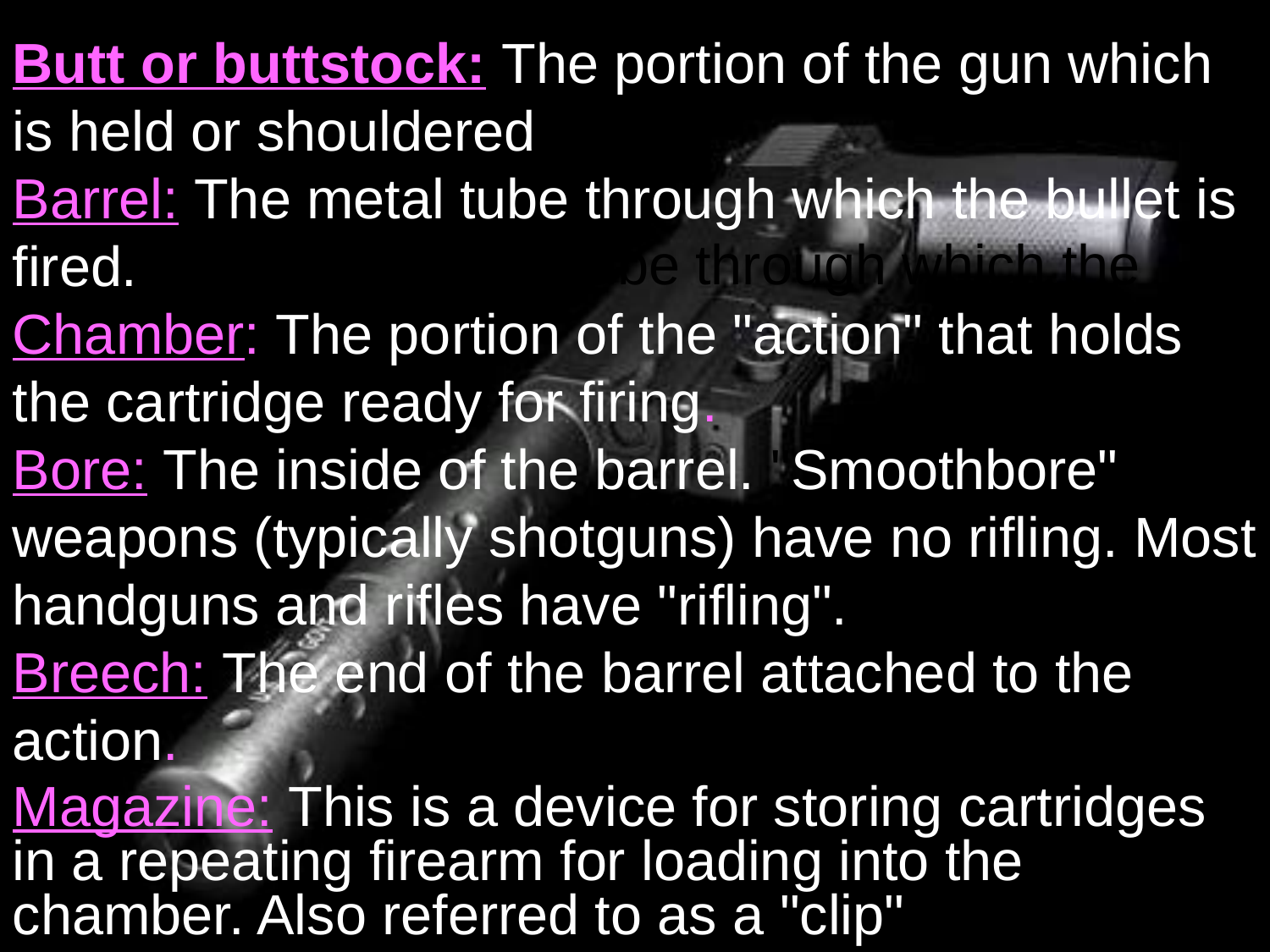

Butt or buttstock: The portion of the gun which   is held or shouldered
Barrel: The metal tube through which the bullet is fired.
Chamber: The portion of the "action" that holds the cartridge ready for firing.
Bore: The inside of the barrel. "Smoothbore" weapons (typically shotguns) have no rifling. Most handguns and rifles have "rifling".
Breech: The end of the barrel attached to the action.
Magazine: This is a device for storing cartridges in a repeating firearm for loading into the chamber. Also referred to as a "clip"

Barrel: The metal tube through which the bullet is fired.